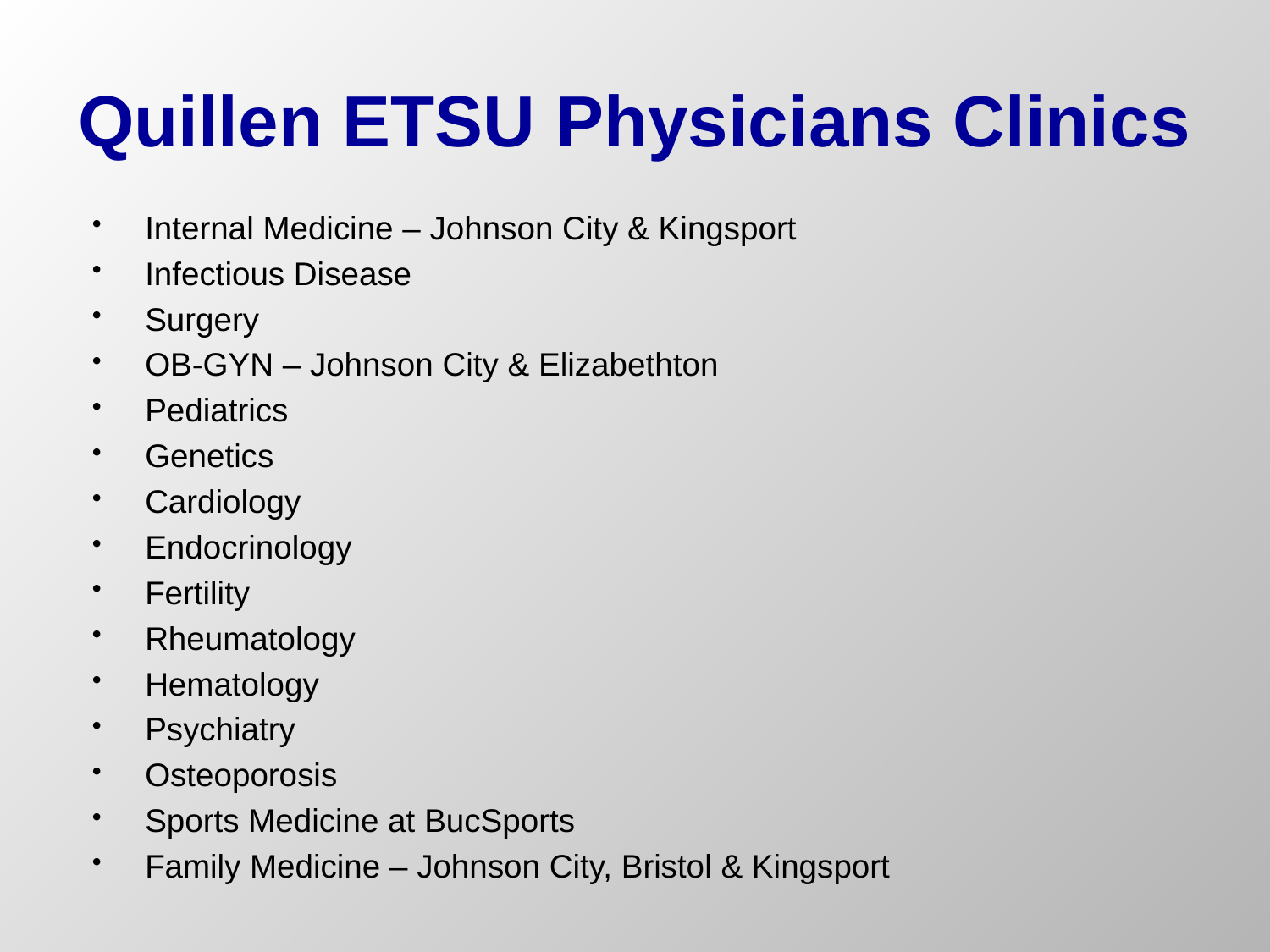

# Quillen ETSU Physicians Clinics
Internal Medicine – Johnson City & Kingsport
Infectious Disease
Surgery
OB-GYN – Johnson City & Elizabethton
Pediatrics
Genetics
Cardiology
Endocrinology
Fertility
Rheumatology
Hematology
Psychiatry
Osteoporosis
Sports Medicine at BucSports
Family Medicine – Johnson City, Bristol & Kingsport